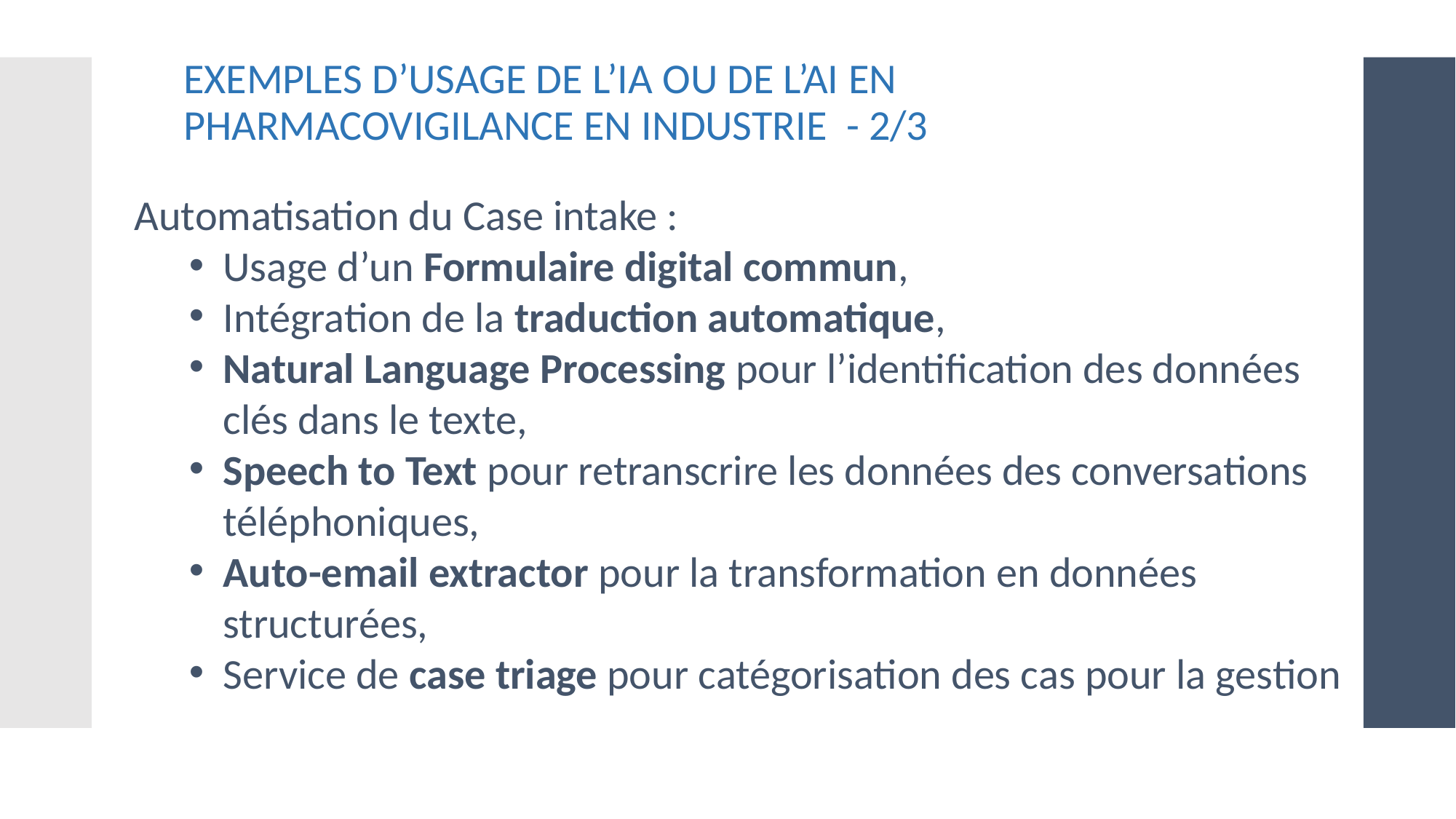

# Exemples d’usage de l’IA ou de l’AI en pharmacovigilance en Industrie  - 2/3
Automatisation du Case intake :
Usage d’un Formulaire digital commun,
Intégration de la traduction automatique,
Natural Language Processing pour l’identification des données clés dans le texte,
Speech to Text pour retranscrire les données des conversations téléphoniques,
Auto-email extractor pour la transformation en données structurées,
Service de case triage pour catégorisation des cas pour la gestion